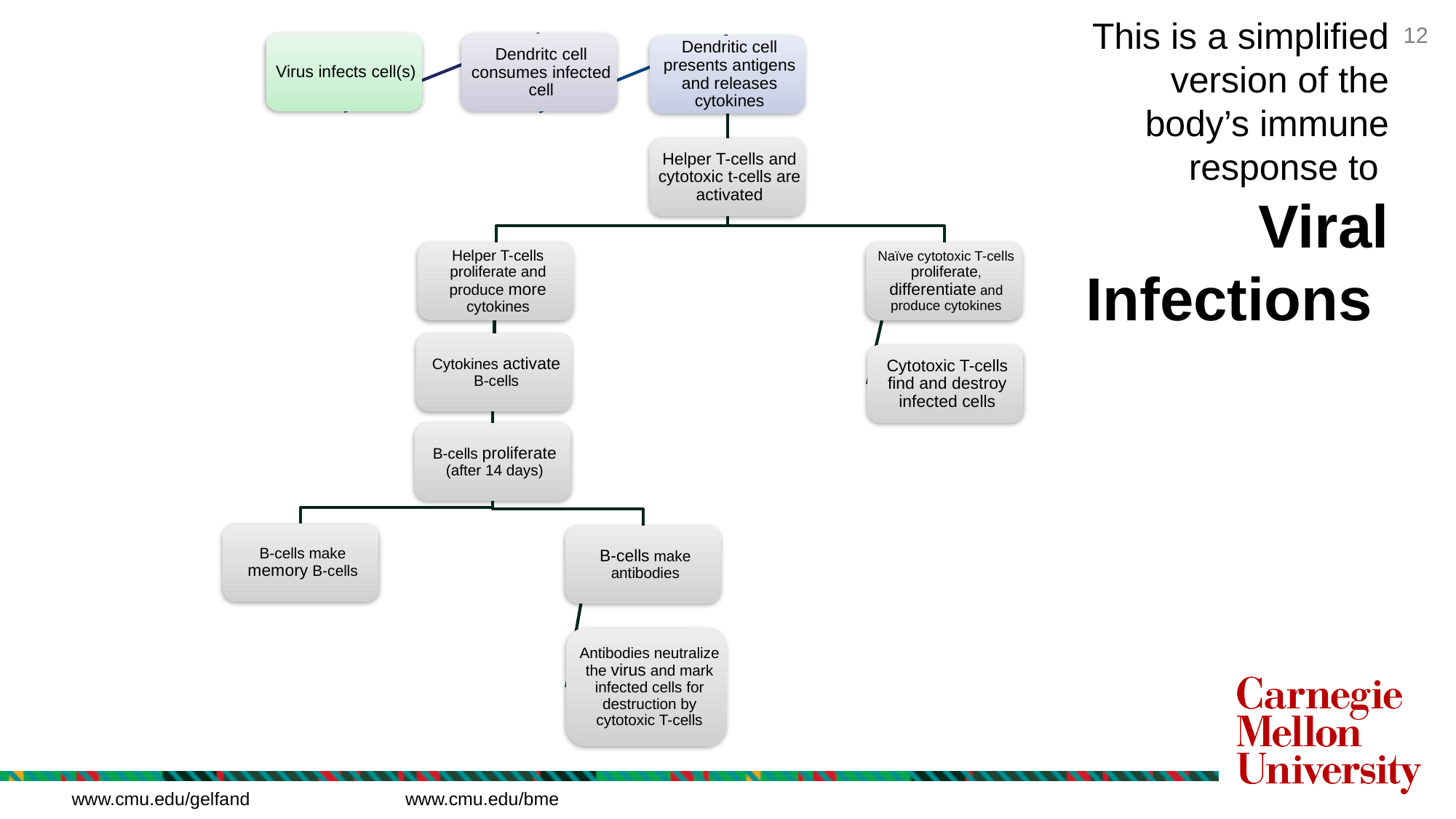

Virus infects cell(s)
Dendritc cell consumes infected cell
Dendritic cell presents antigens and releases cytokines
Helper T-cells and cytotoxic t-cells are activated
Helper T-cells proliferate and produce more cytokines
Cytokines activate B-cells
B-cells proliferate (after 14 days)
B-cells make memory B-cells
B-cells make antibodies
Antibodies neutralize the virus and mark infected cells for destruction by cytotoxic T-cells
Naïve cytotoxic T-cells proliferate, differentiate and produce cytokines
Cytotoxic T-cells find and destroy infected cells
This is a simplified version of the body’s immune response to viral infections
This is a simplified version of the body’s immune response to
Viral Infections
# Viral Infections